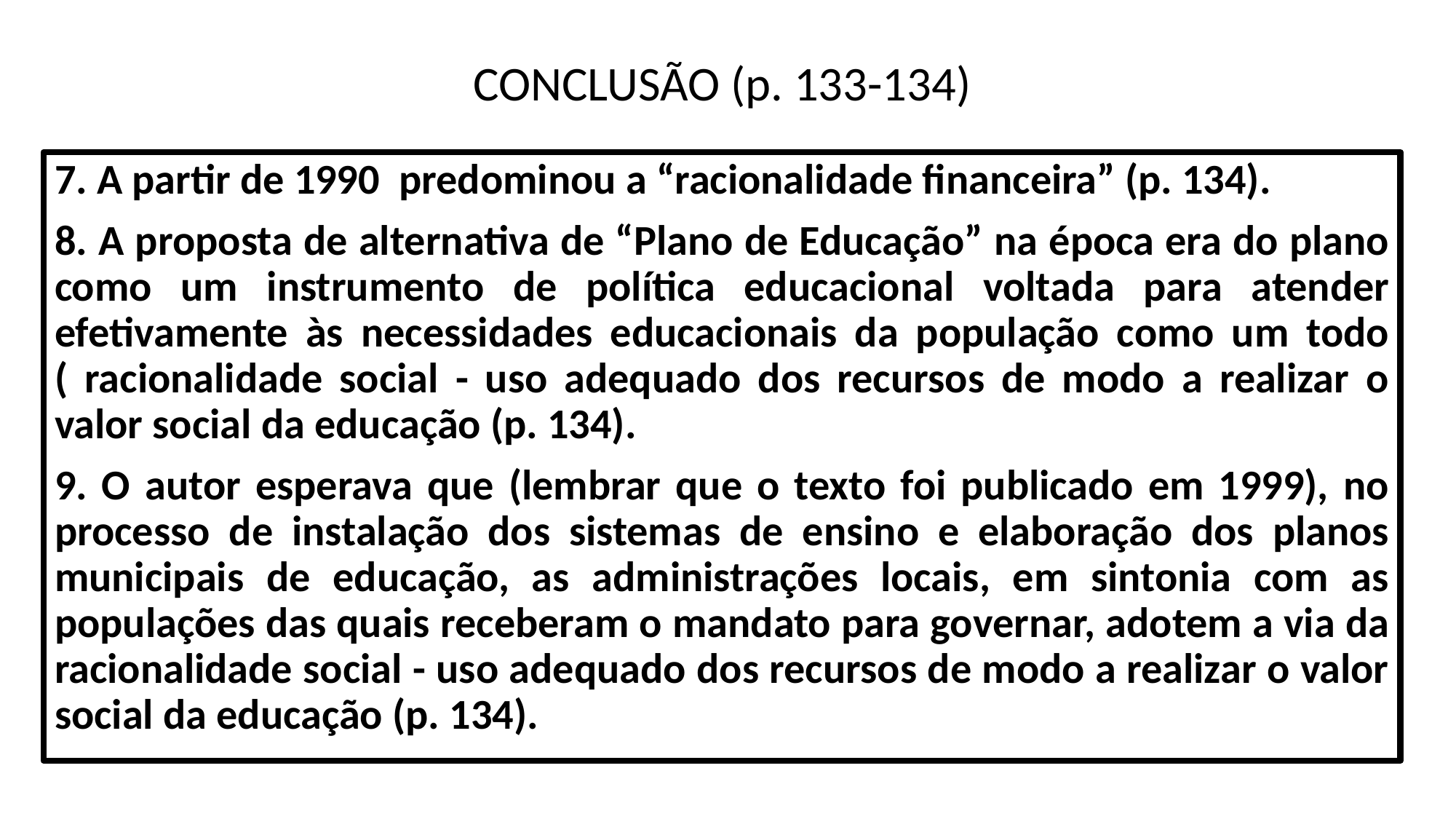

# CONCLUSÃO (p. 133-134)
7. A partir de 1990  predominou a “racionalidade financeira” (p. 134).
8. A proposta de alternativa de “Plano de Educação” na época era do plano como um instrumento de política educacional voltada para atender efetivamente às necessidades educacionais da população como um todo ( racionalidade social - uso adequado dos recursos de modo a realizar o valor social da educação (p. 134).
9. O autor esperava que (lembrar que o texto foi publicado em 1999), no processo de instalação dos sistemas de ensino e elaboração dos planos municipais de educação, as administrações locais, em sintonia com as populações das quais receberam o mandato para governar, adotem a via da racionalidade social - uso adequado dos recursos de modo a realizar o valor social da educação (p. 134).